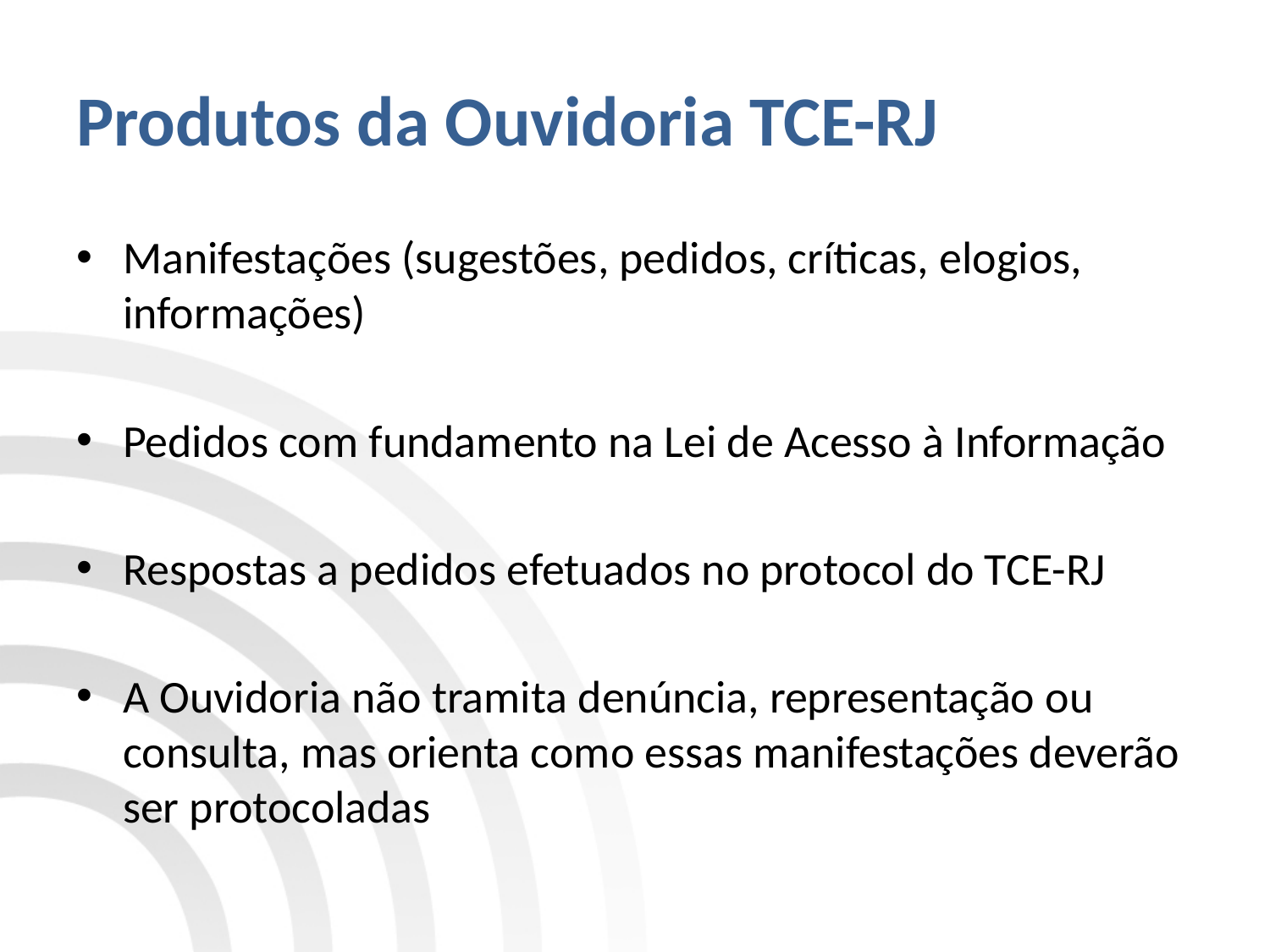

# Produtos da Ouvidoria TCE-RJ
Manifestações (sugestões, pedidos, críticas, elogios, informações)

Pedidos com fundamento na Lei de Acesso à Informação

Respostas a pedidos efetuados no protocol do TCE-RJ

A Ouvidoria não tramita denúncia, representação ou consulta, mas orienta como essas manifestações deverão ser protocoladas